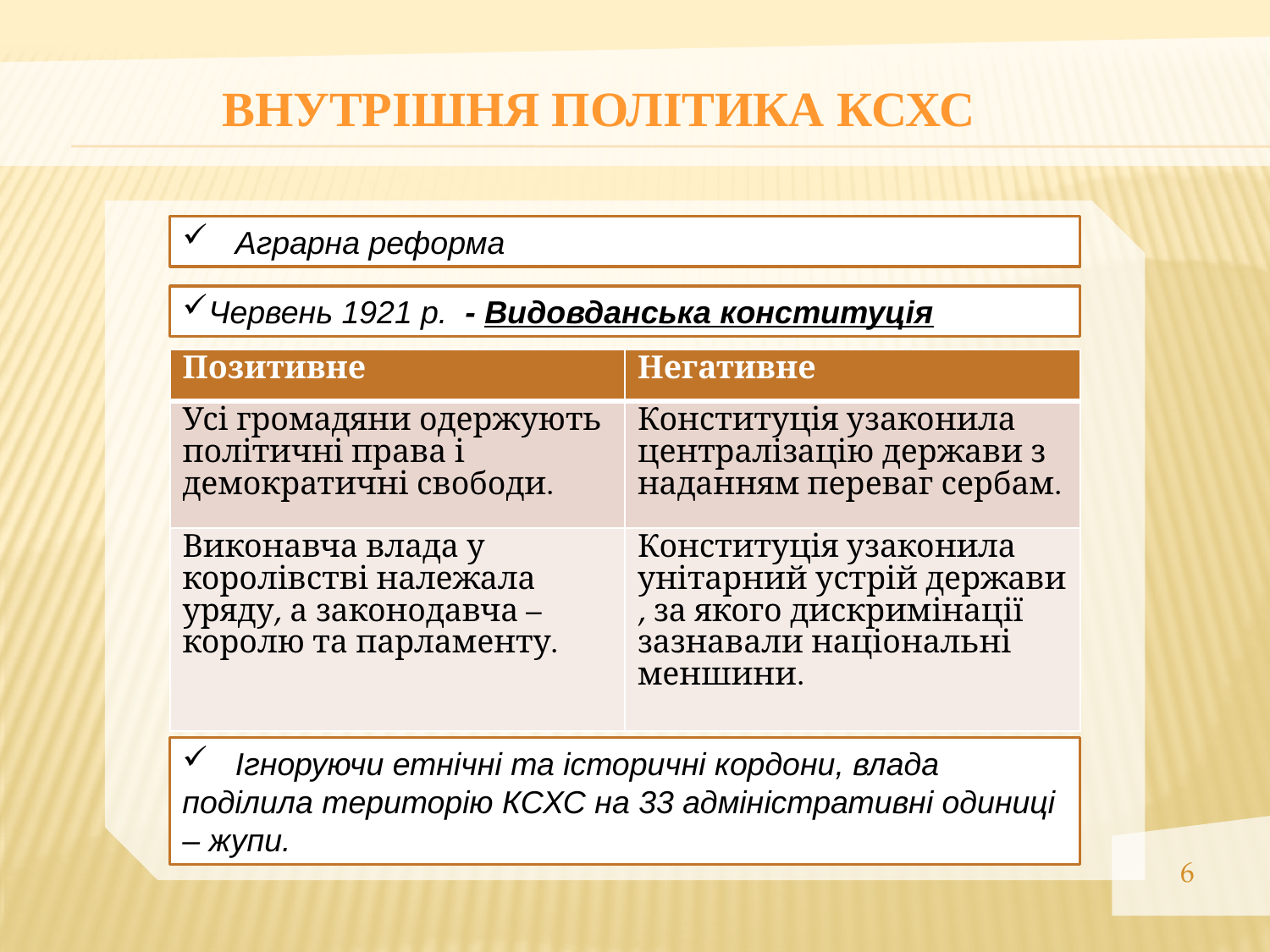

Внутрішня політика КСХС

   Аграрна реформа
Червень 1921 р.  - Видовданська конституція
| Позитивне | Негативне |
| --- | --- |
| Усі громадяни одержують політичні права і демократичні свободи. | Конституція узаконила централізацію держави з наданням переваг сербам. |
| Виконавча влада у королівстві належала уряду, а законодавча – королю та парламенту. | Конституція узаконила унітарний устрій держави , за якого дискримінації зазнавали національні меншини. |
   Ігноруючи етнічні та історичні кордони, влада поділила територію КСХС на 33 адміністративні одиниці – жупи.

6